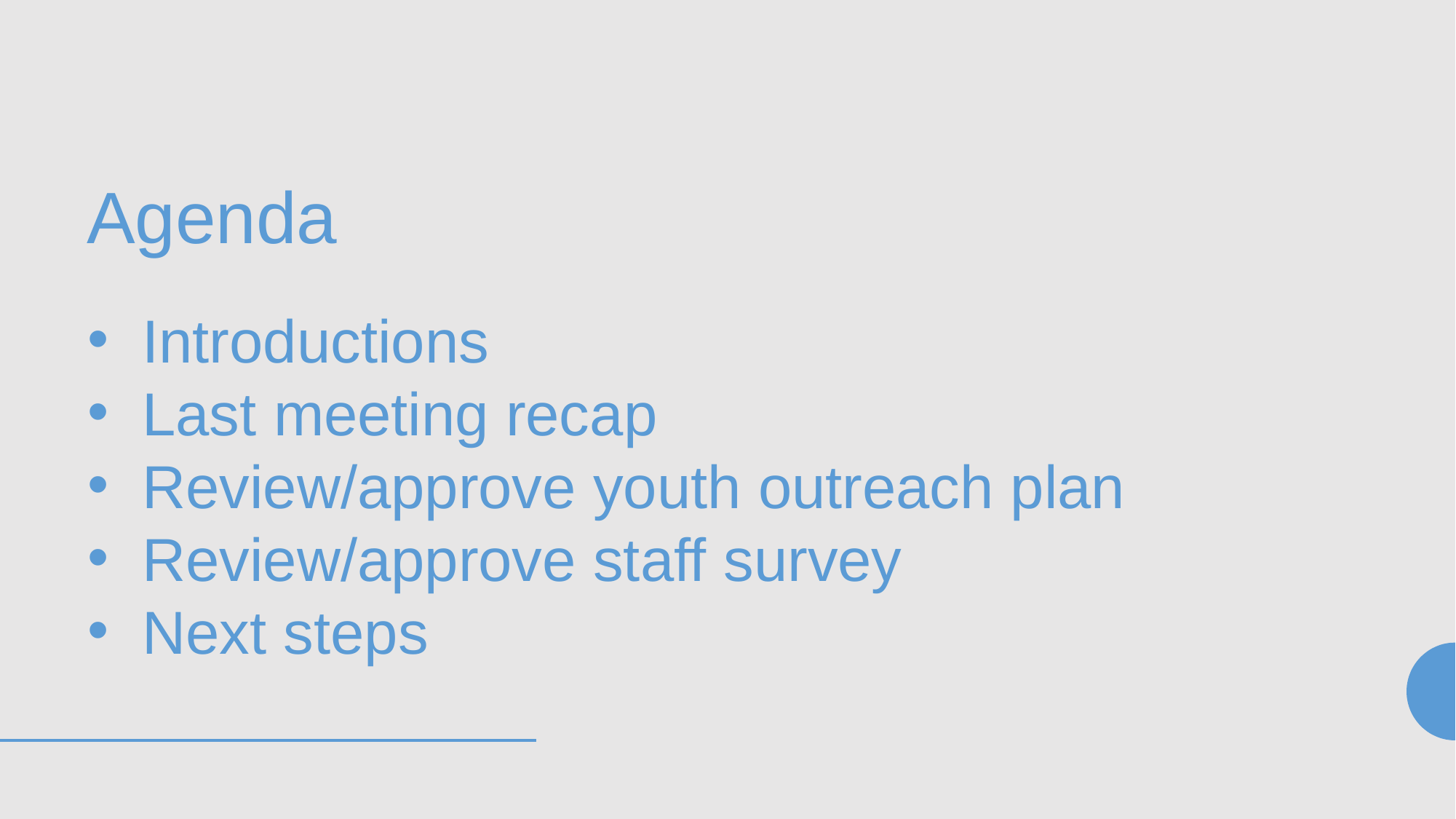

Agenda
Introductions
Last meeting recap
Review/approve youth outreach plan
Review/approve staff survey
Next steps